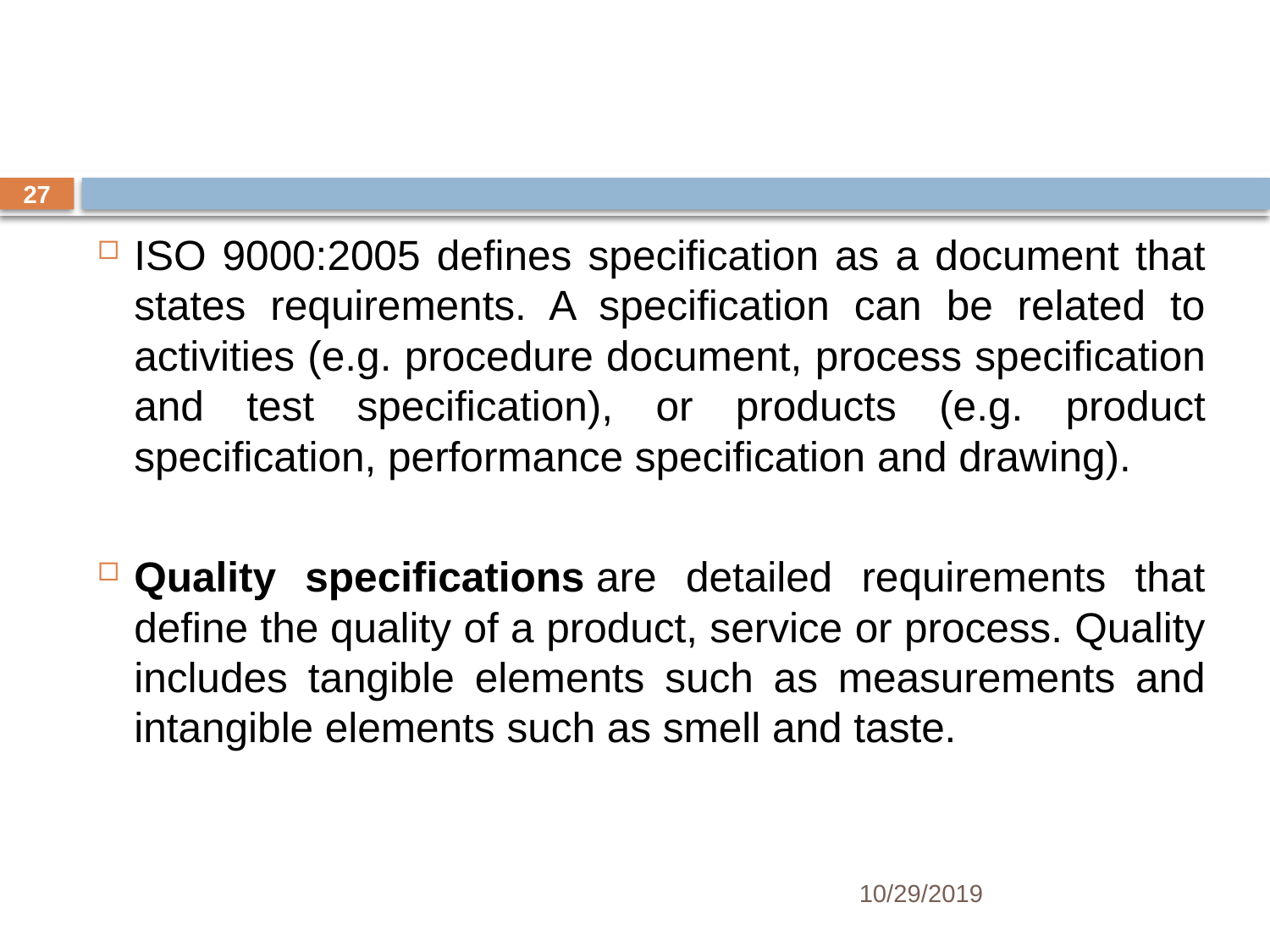

#
27
ISO 9000:2005 defines specification as a document that states requirements. A specification can be related to activities (e.g. procedure document, process specification and test specification), or products (e.g. product specification, performance specification and drawing).

Quality specifications are detailed requirements that define the quality of a product, service or process. Quality includes tangible elements such as measurements and intangible elements such as smell and taste.
10/29/2019